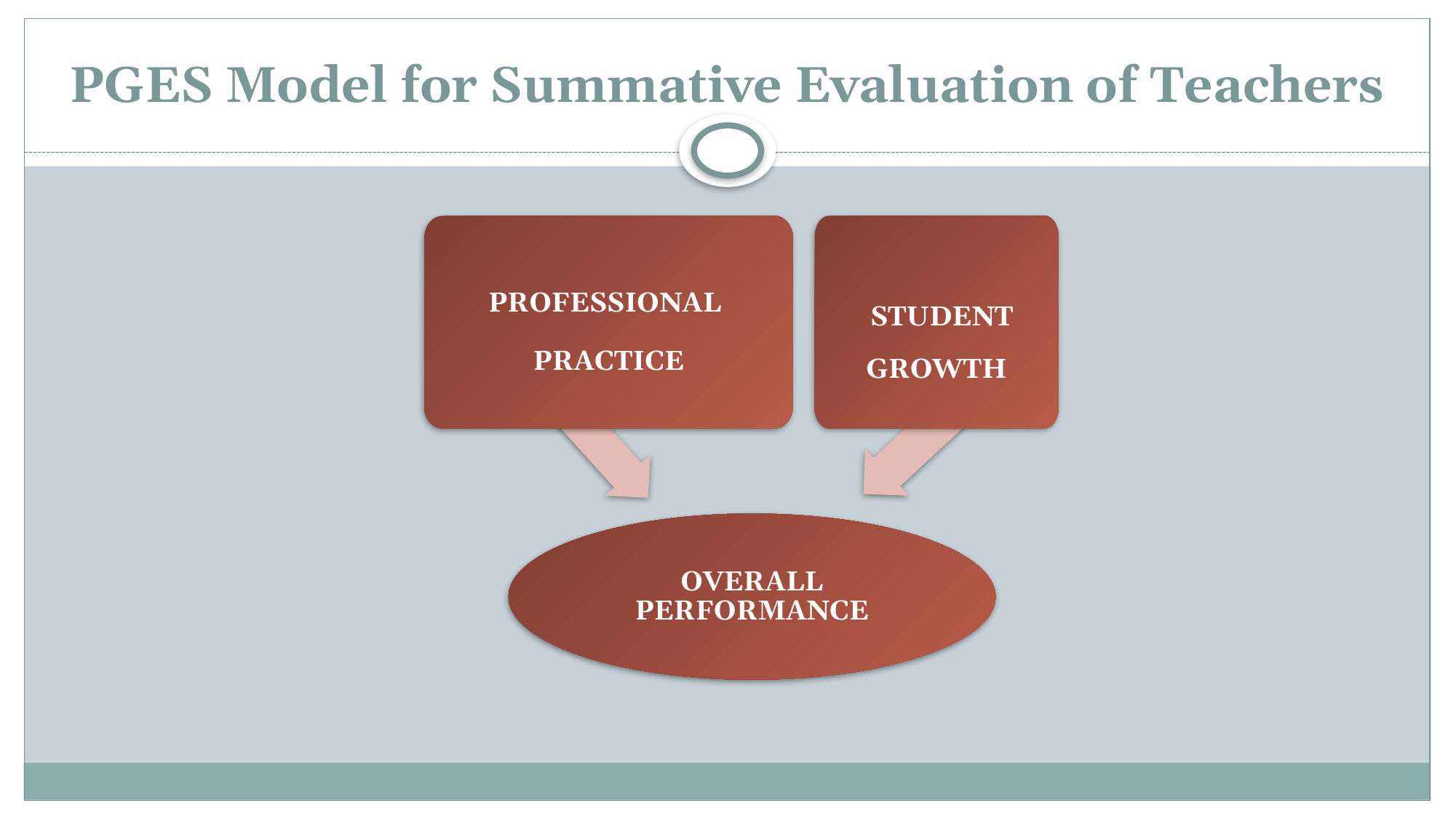

# PGES Model for Summative Evaluation of Teachers
 STUDENT GROWTH
PROFESSIONAL
PRACTICE

OVERALL PERFORMANCE